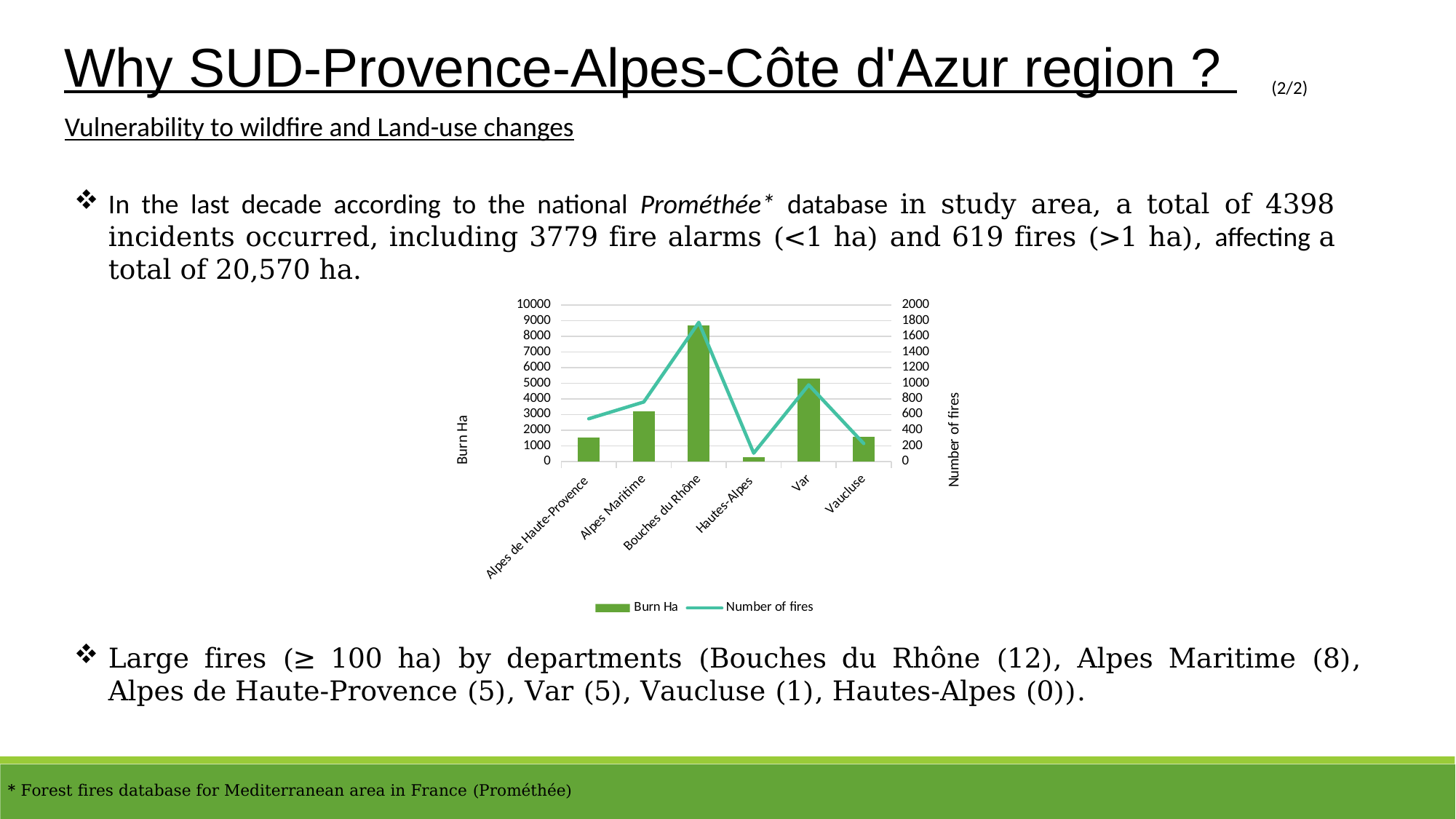

Why SUD-Provence-Alpes-Côte d'Azur region ?
(2/2)
Vulnerability to wildfire and Land-use changes
In the last decade according to the national Prométhée* database in study area, a total of 4398 incidents occurred, including 3779 fire alarms (<1 ha) and 619 fires (>1 ha), affecting a total of 20,570 ha.

### Chart

| Category | Burn Ha | Number of fires |
|---|---|---|
| Alpes de Haute-Provence  | 1541.0 | 546.0 |
| Alpes Maritime | 3201.0 | 760.0 |
| Bouches du Rhône | 8692.0 | 1778.0 |
| Hautes-Alpes  | 269.0 | 106.0 |
| Var | 5312.0 | 979.0 |
| Vaucluse | 1553.0 | 229.0 |
Large fires (≥ 100 ha) by departments (Bouches du Rhône (12), Alpes Maritime (8), Alpes de Haute-Provence (5), Var (5), Vaucluse (1), Hautes-Alpes (0)).
* Forest fires database for Mediterranean area in France (Prométhée)